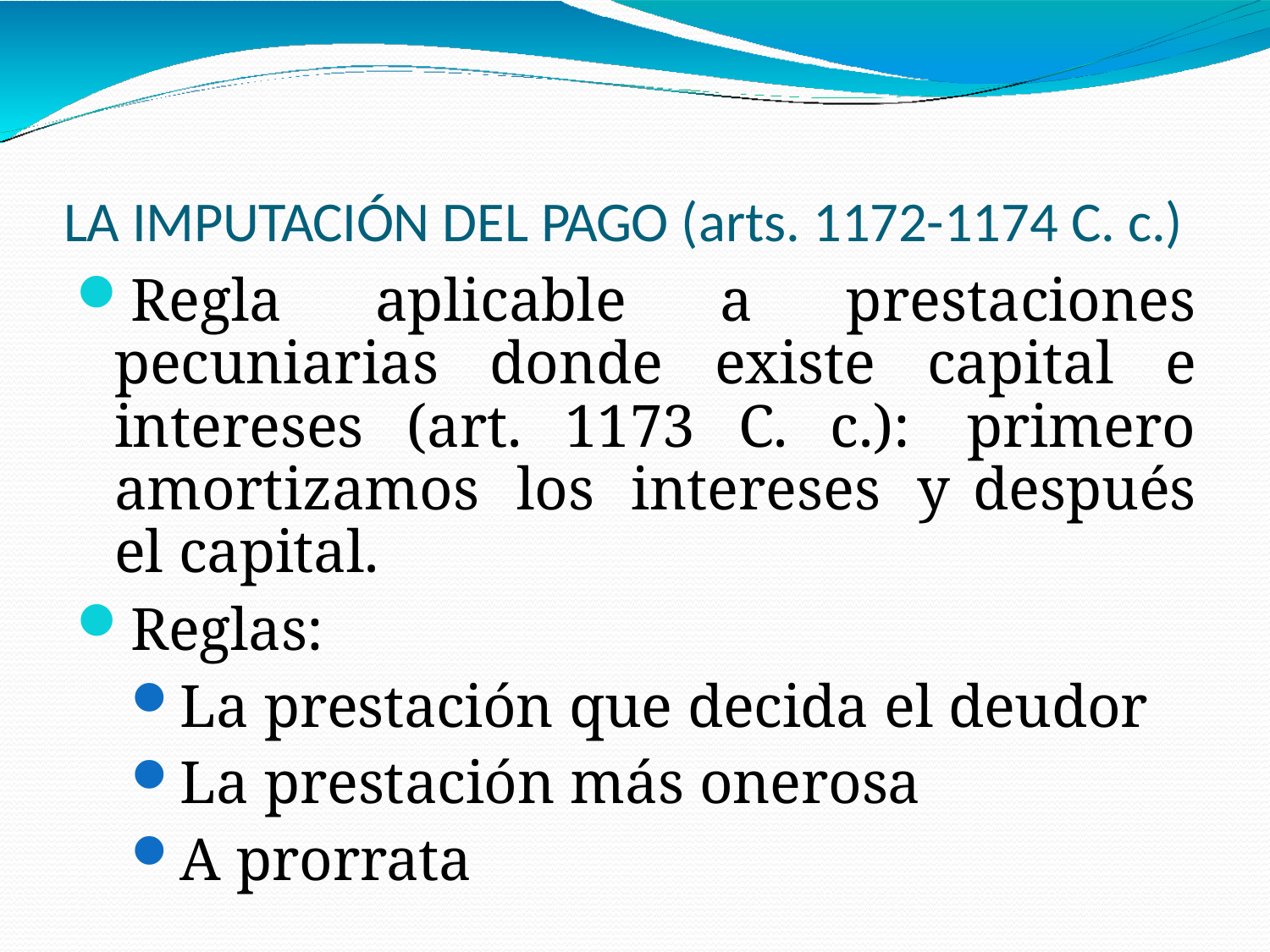

LA IMPUTACIÓN DEL PAGO (arts. 1172-1174 C. c.)
Regla aplicable a prestaciones pecuniarias donde existe capital e intereses (art. 1173 C. c.): primero amortizamos los intereses y después el capital.
Reglas:
La prestación que decida el deudor
La prestación más onerosa
A prorrata